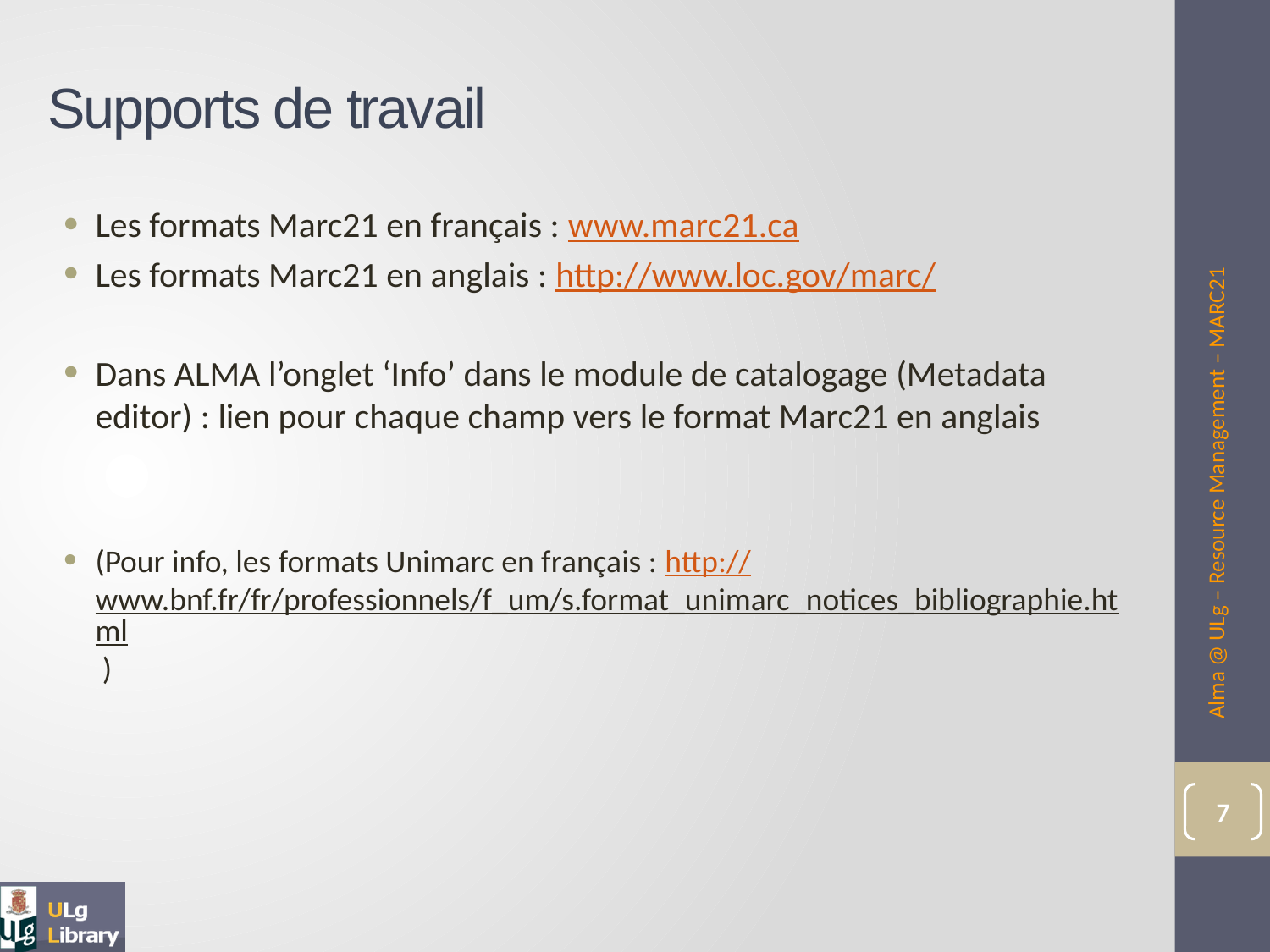

# Supports de travail
Les formats Marc21 en français : www.marc21.ca
Les formats Marc21 en anglais : http://www.loc.gov/marc/

Dans ALMA l’onglet ‘Info’ dans le module de catalogage (Metadata editor) : lien pour chaque champ vers le format Marc21 en anglais

(Pour info, les formats Unimarc en français : http://www.bnf.fr/fr/professionnels/f_um/s.format_unimarc_notices_bibliographie.html )

Alma @ ULg – Resource Management – MARC21
7